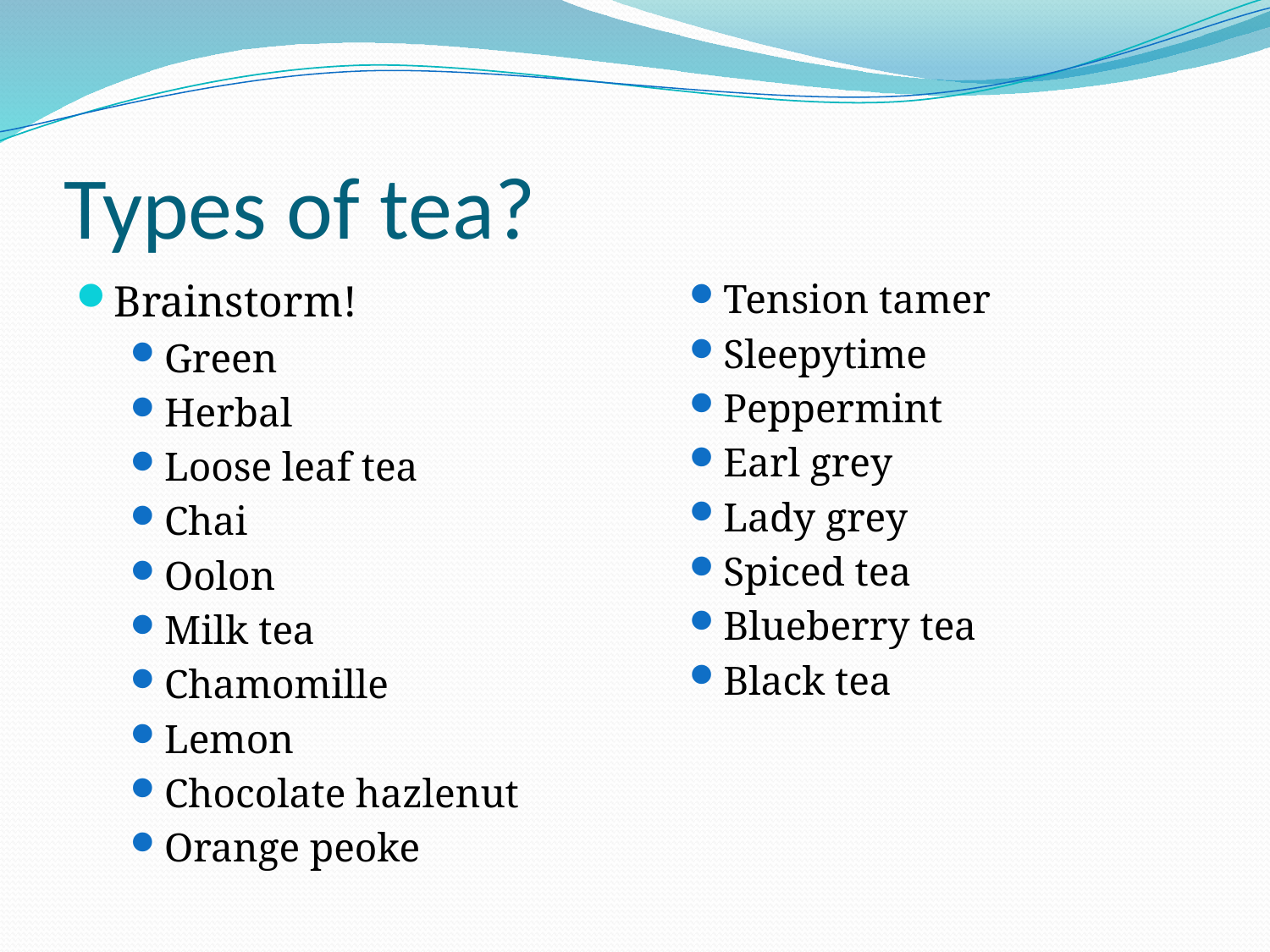

# Types of tea?
Brainstorm!
Green
Herbal
Loose leaf tea
Chai
Oolon
Milk tea
Chamomille
Lemon
Chocolate hazlenut
Orange peoke
Tension tamer
Sleepytime
Peppermint
Earl grey
Lady grey
Spiced tea
Blueberry tea
Black tea